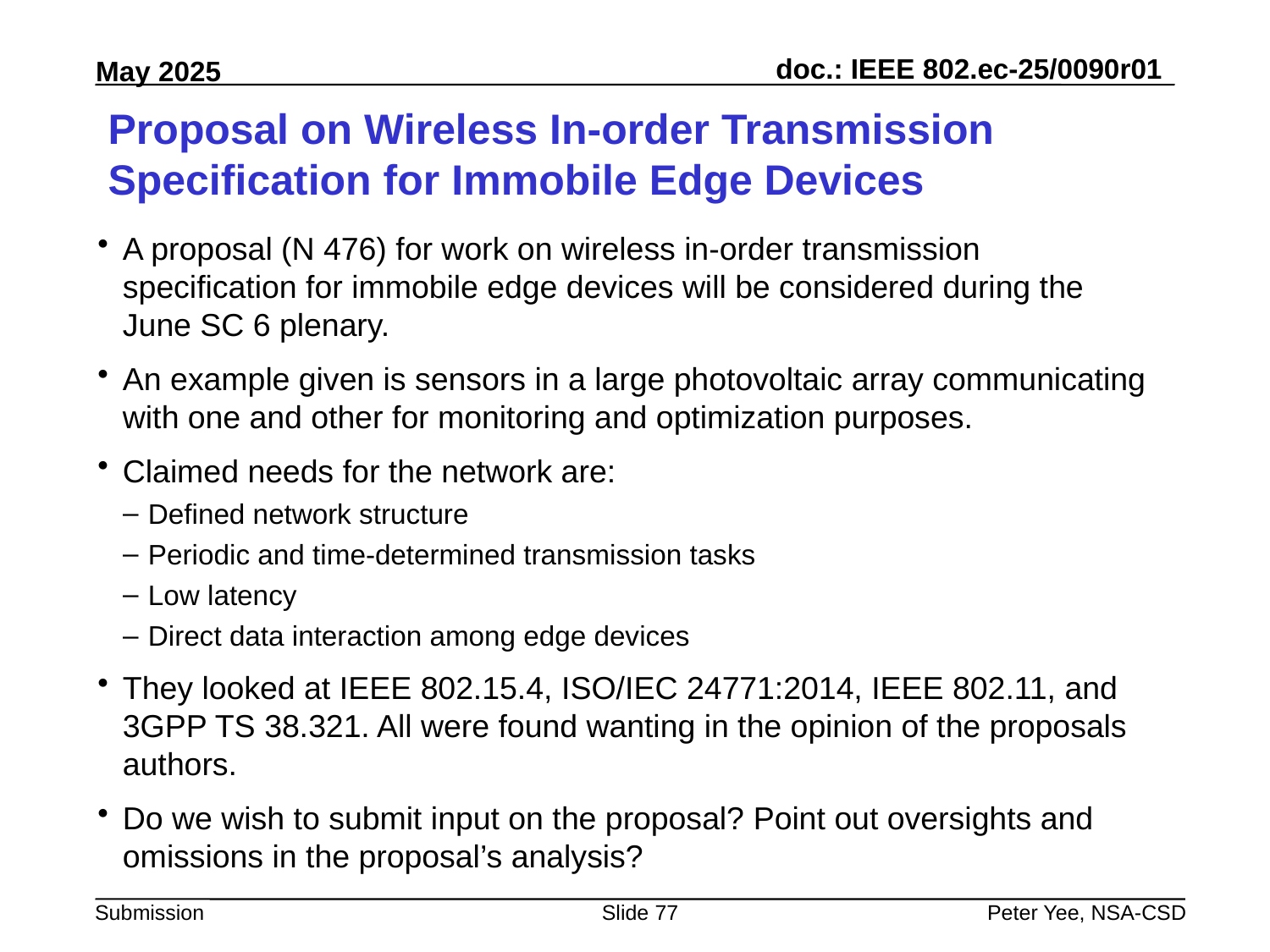

# Proposal on Wireless In-order Transmission Specification for Immobile Edge Devices
A proposal (N 476) for work on wireless in-order transmission specification for immobile edge devices will be considered during the June SC 6 plenary.
An example given is sensors in a large photovoltaic array communicating with one and other for monitoring and optimization purposes.
Claimed needs for the network are:
Defined network structure
Periodic and time-determined transmission tasks
Low latency
Direct data interaction among edge devices
They looked at IEEE 802.15.4, ISO/IEC 24771:2014, IEEE 802.11, and 3GPP TS 38.321. All were found wanting in the opinion of the proposals authors.
Do we wish to submit input on the proposal? Point out oversights and omissions in the proposal’s analysis?
Slide 77
Peter Yee, NSA-CSD